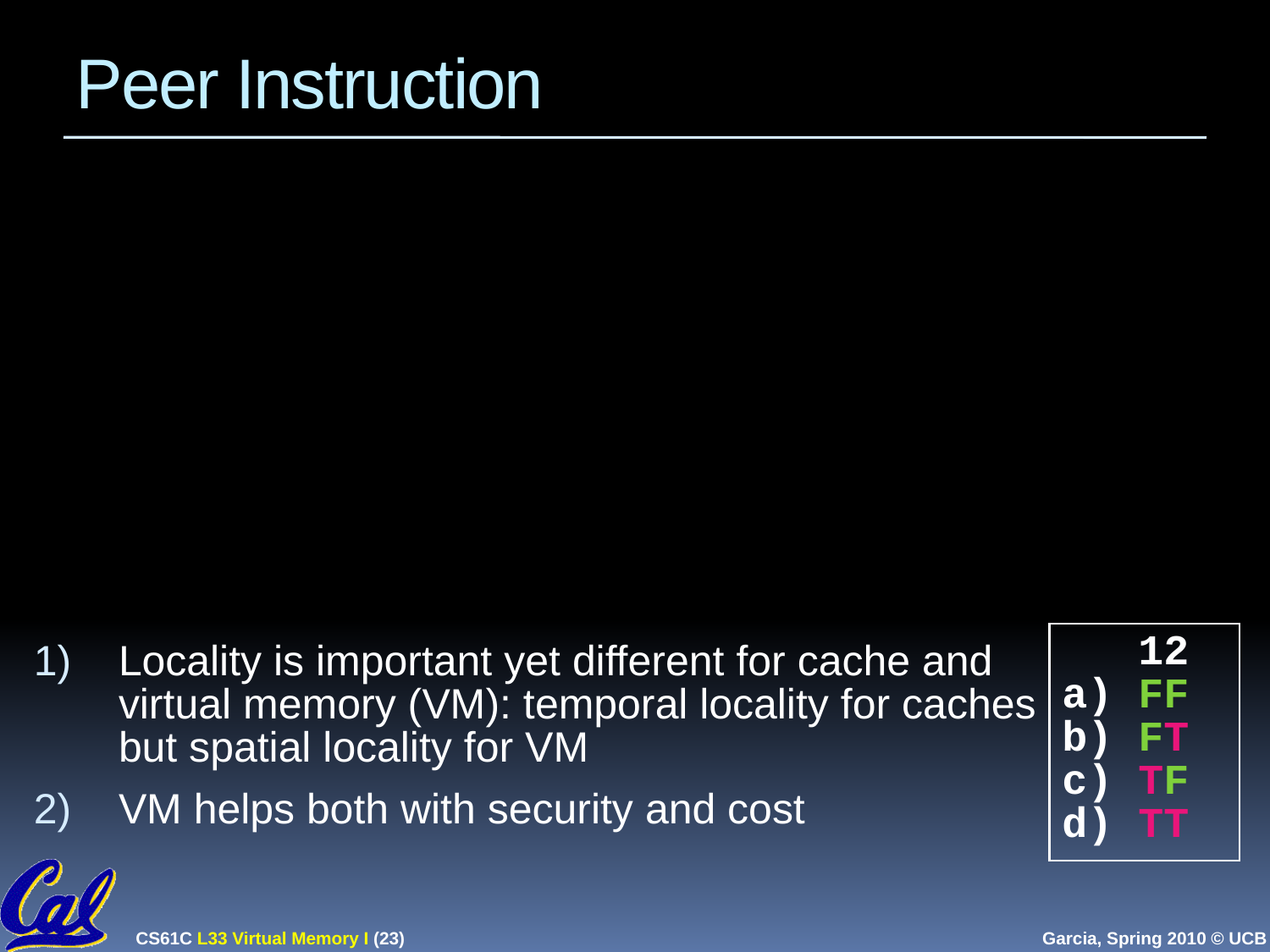

# Peer Instruction
   12
a) FF
b) FT
c) TF
d) TT
Locality is important yet different for cache and virtual memory (VM): temporal locality for caches but spatial locality for VM
VM helps both with security and cost